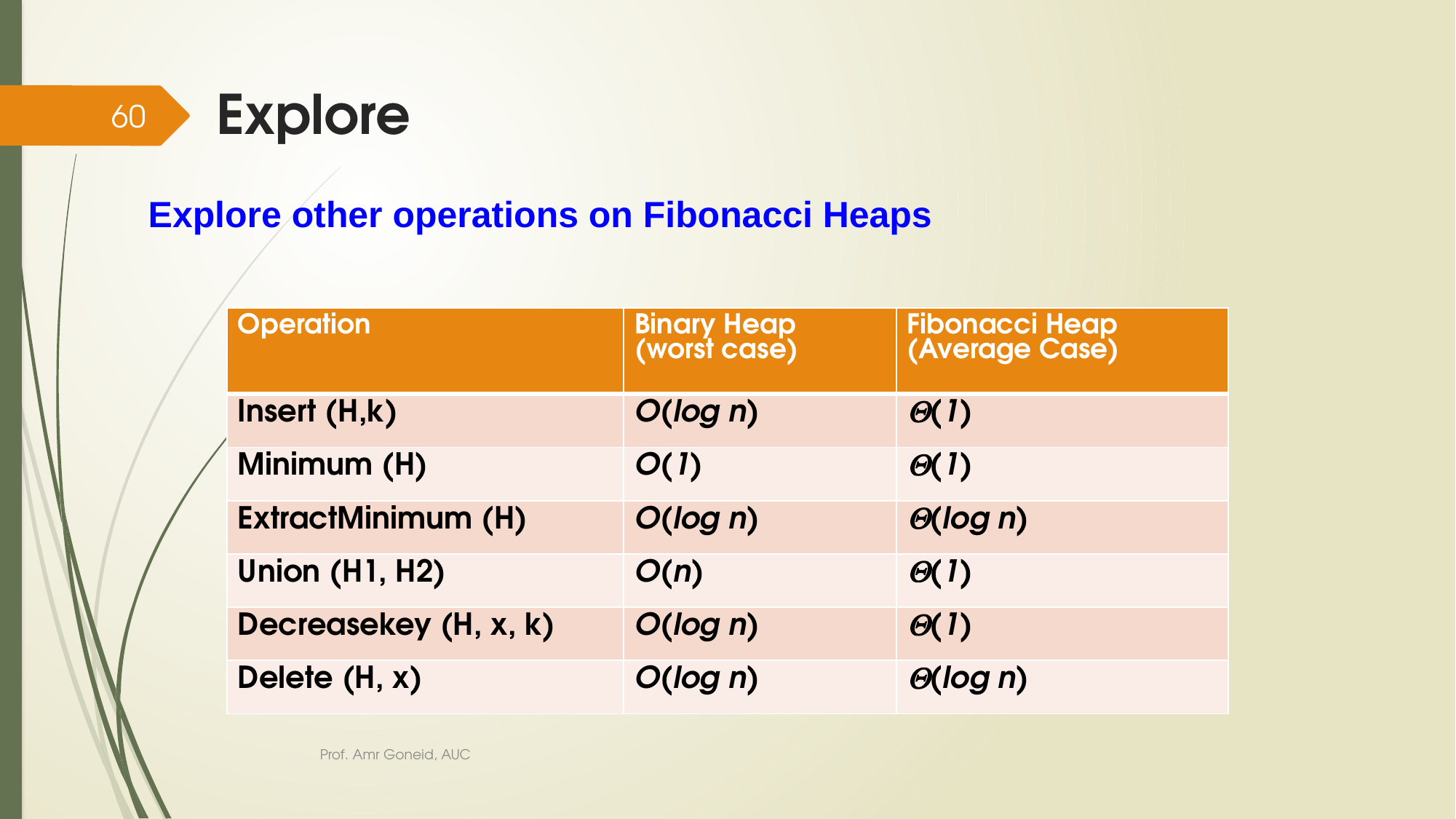

# Explore
60
Explore other operations on Fibonacci Heaps
| Operation | Binary Heap (worst case) | Fibonacci Heap (Average Case) |
| --- | --- | --- |
| Insert (H,k) | O(log n) | Θ(1) |
| Minimum (H) | O(1) | Θ(1) |
| ExtractMinimum (H) | O(log n) | Θ(log n) |
| Union (H1, H2) | O(n) | Θ(1) |
| Decreasekey (H, x, k) | O(log n) | Θ(1) |
| Delete (H, x) | O(log n) | Θ(log n) |
Prof. Amr Goneid, AUC